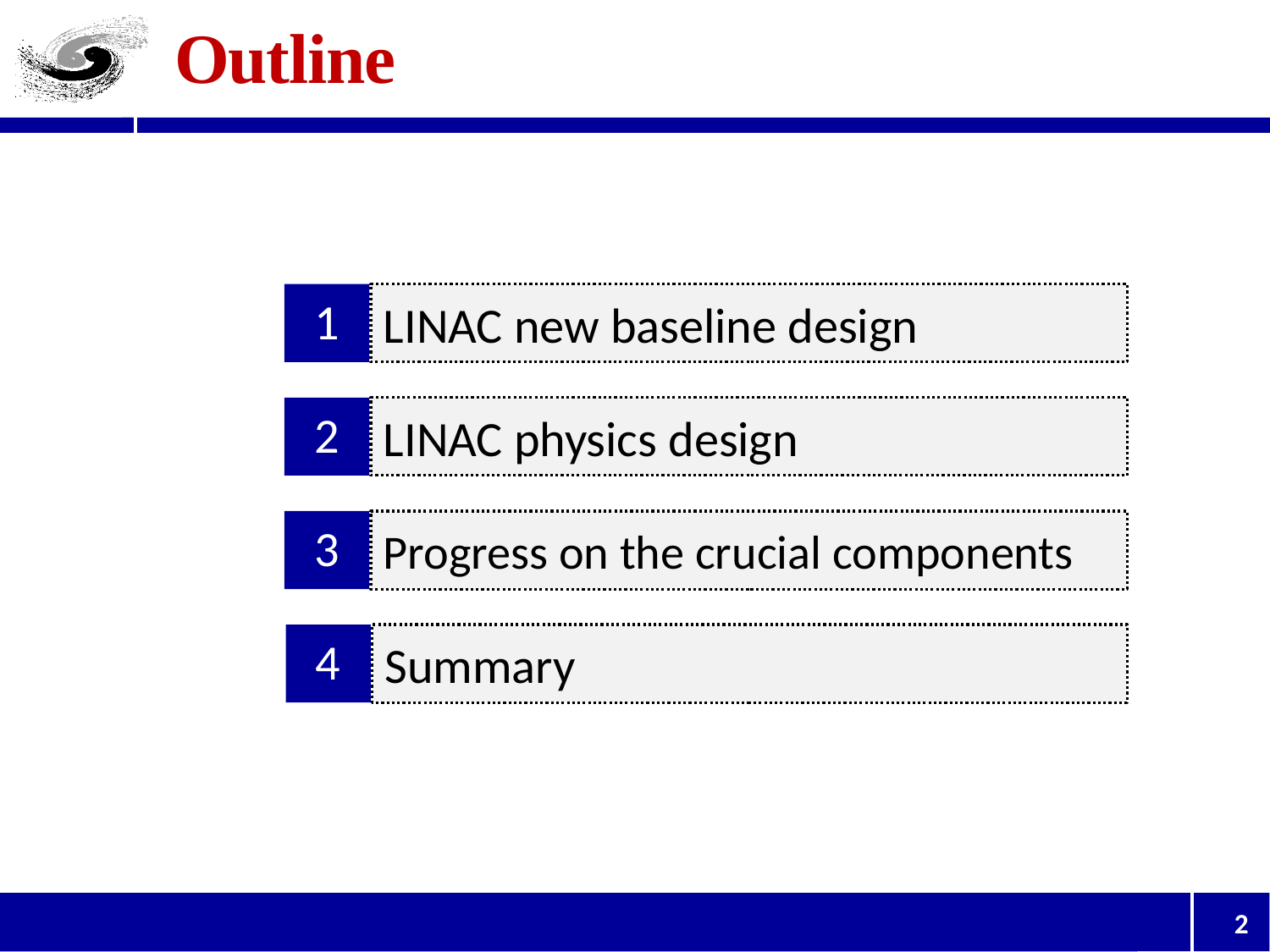

# Outline
LINAC new baseline design
1
LINAC physics design
2
3
Progress on the crucial components
Summary
4